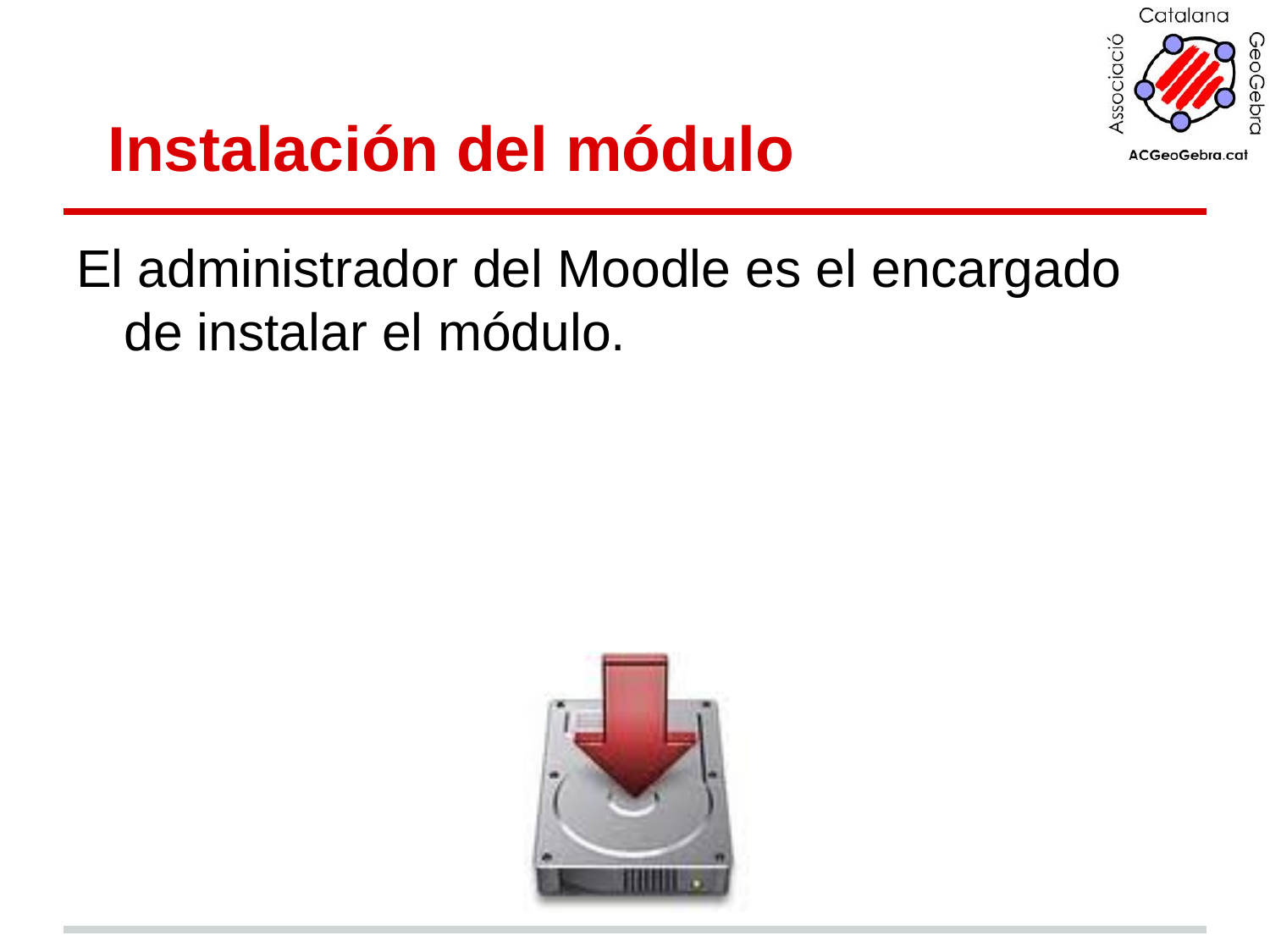

# Instalación del módulo
El administrador del Moodle es el encargado de instalar el módulo.